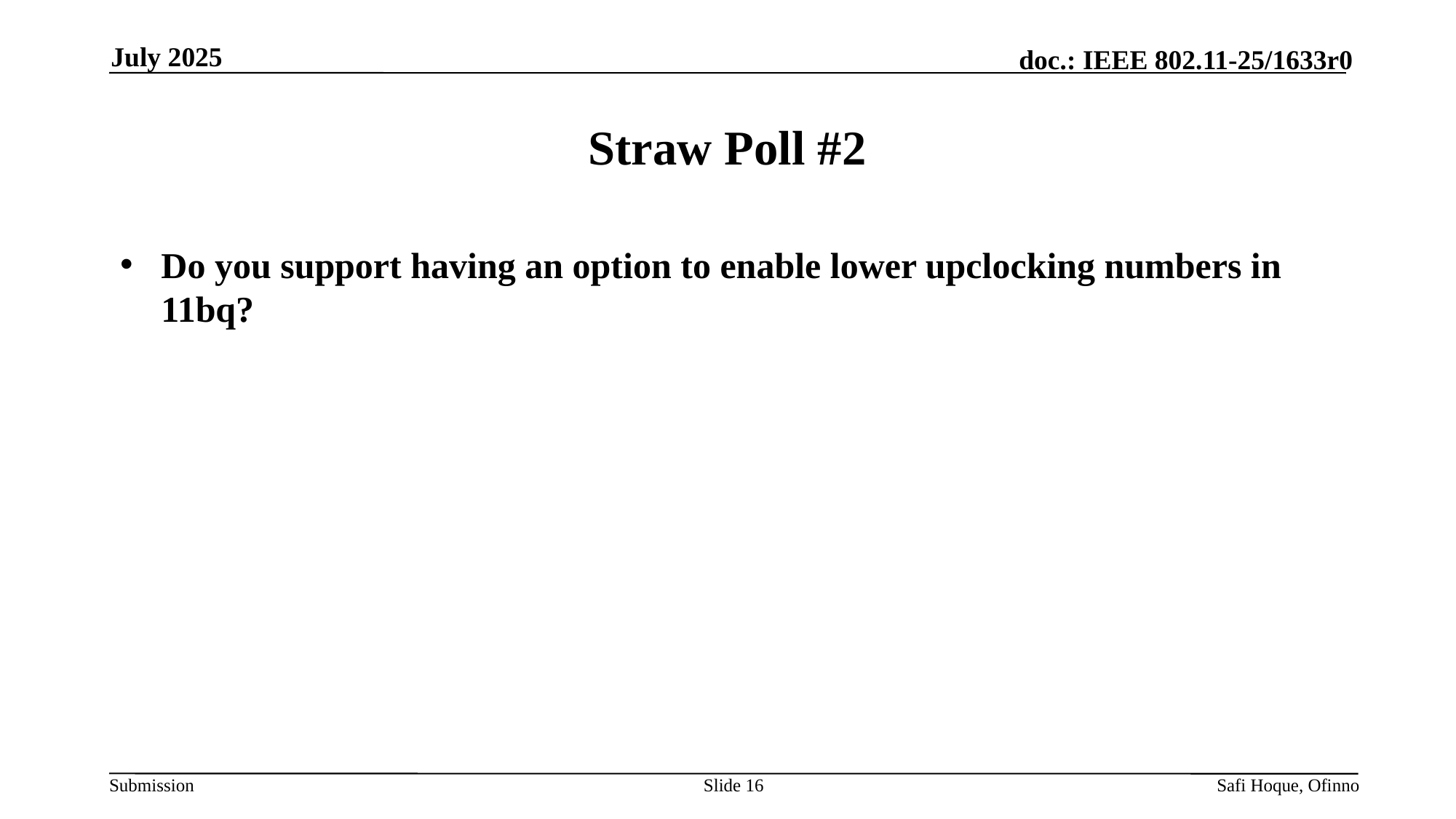

July 2025
# Straw Poll #2
Do you support having an option to enable lower upclocking numbers in 11bq?

Slide 16
Safi Hoque, Ofinno